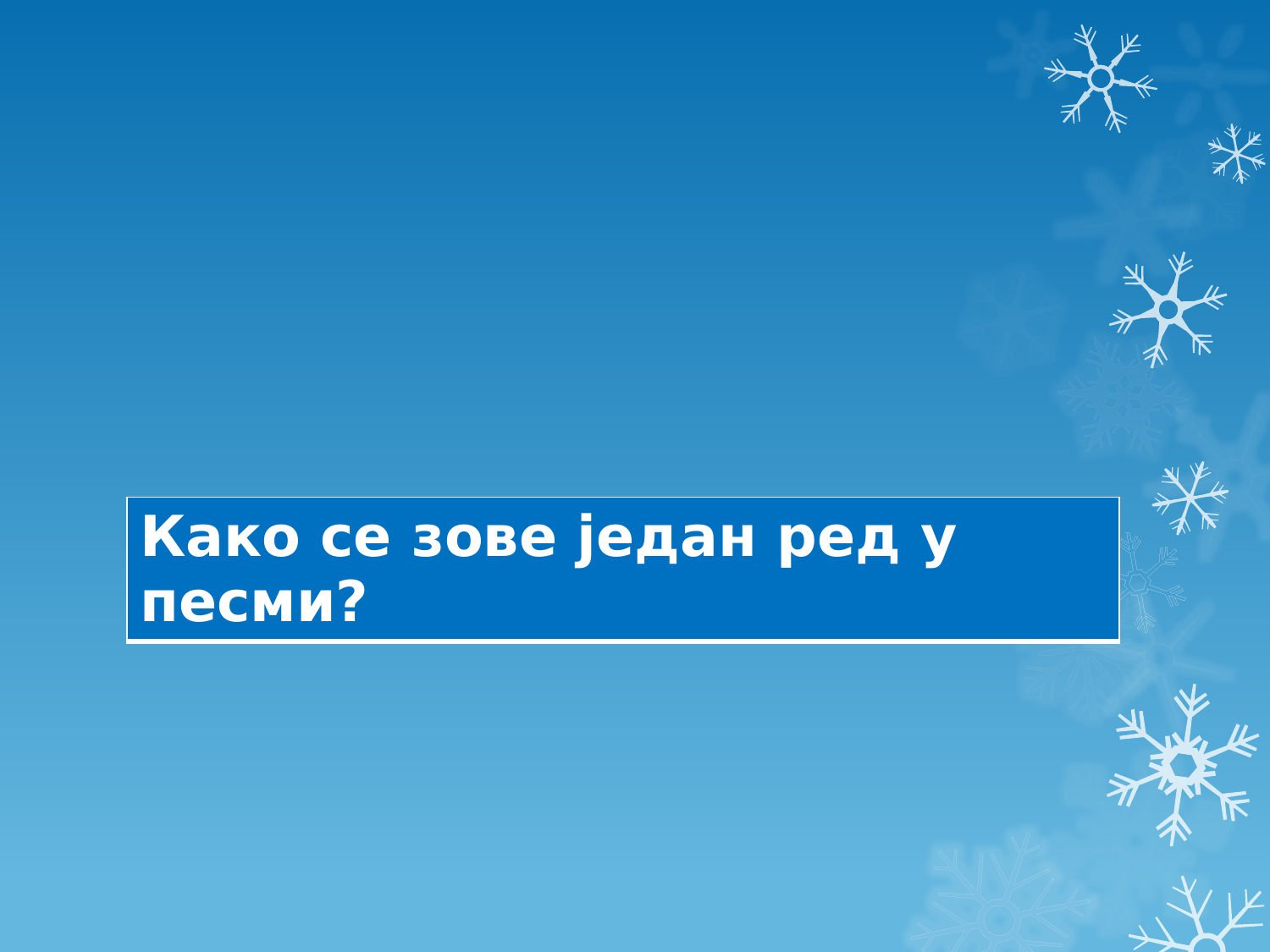

#
| Како се зове један ред у песми? |
| --- |